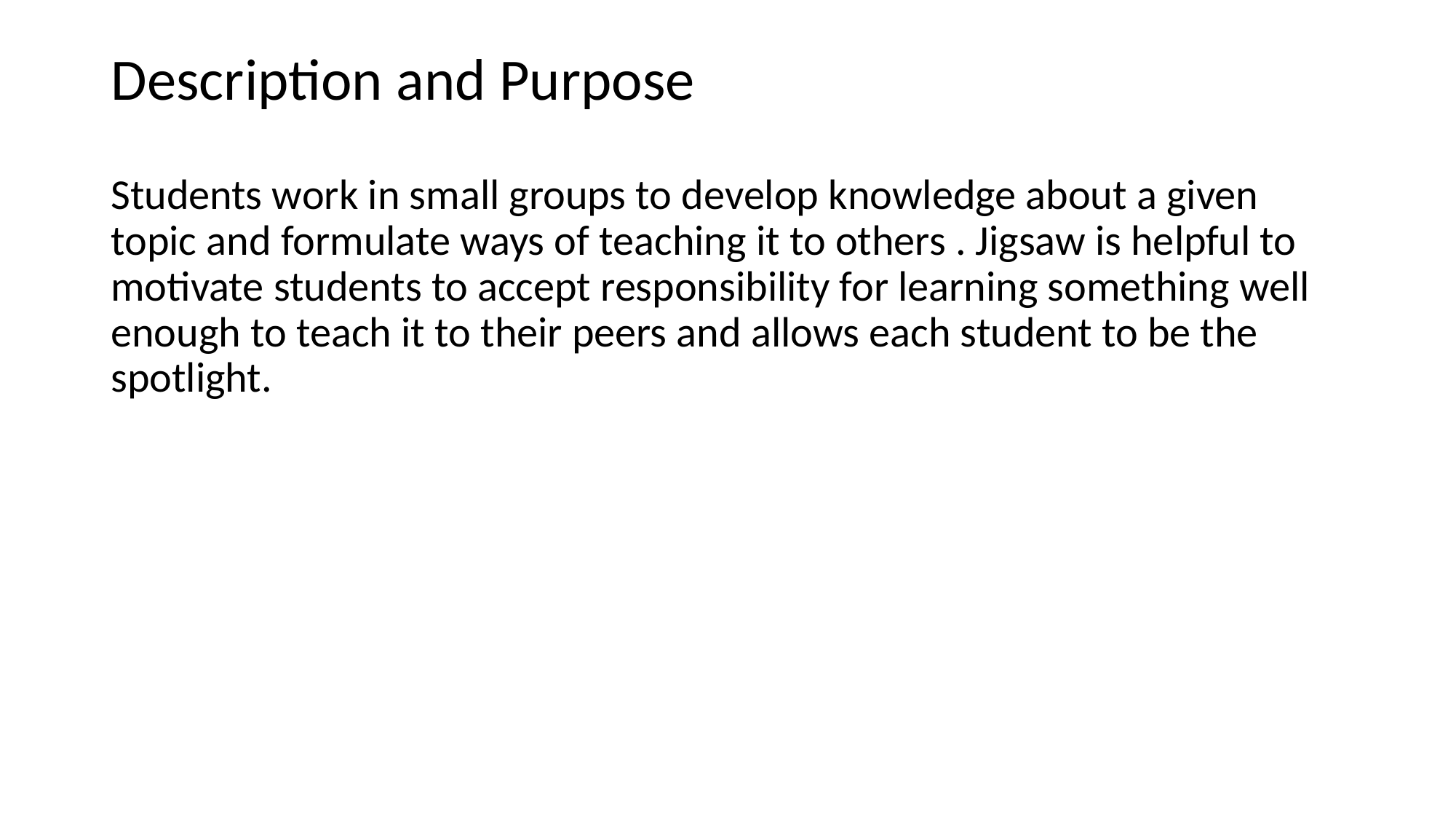

# Description and Purpose
Students work in small groups to develop knowledge about a given topic and formulate ways of teaching it to others . Jigsaw is helpful to motivate students to accept responsibility for learning something well enough to teach it to their peers and allows each student to be the spotlight.